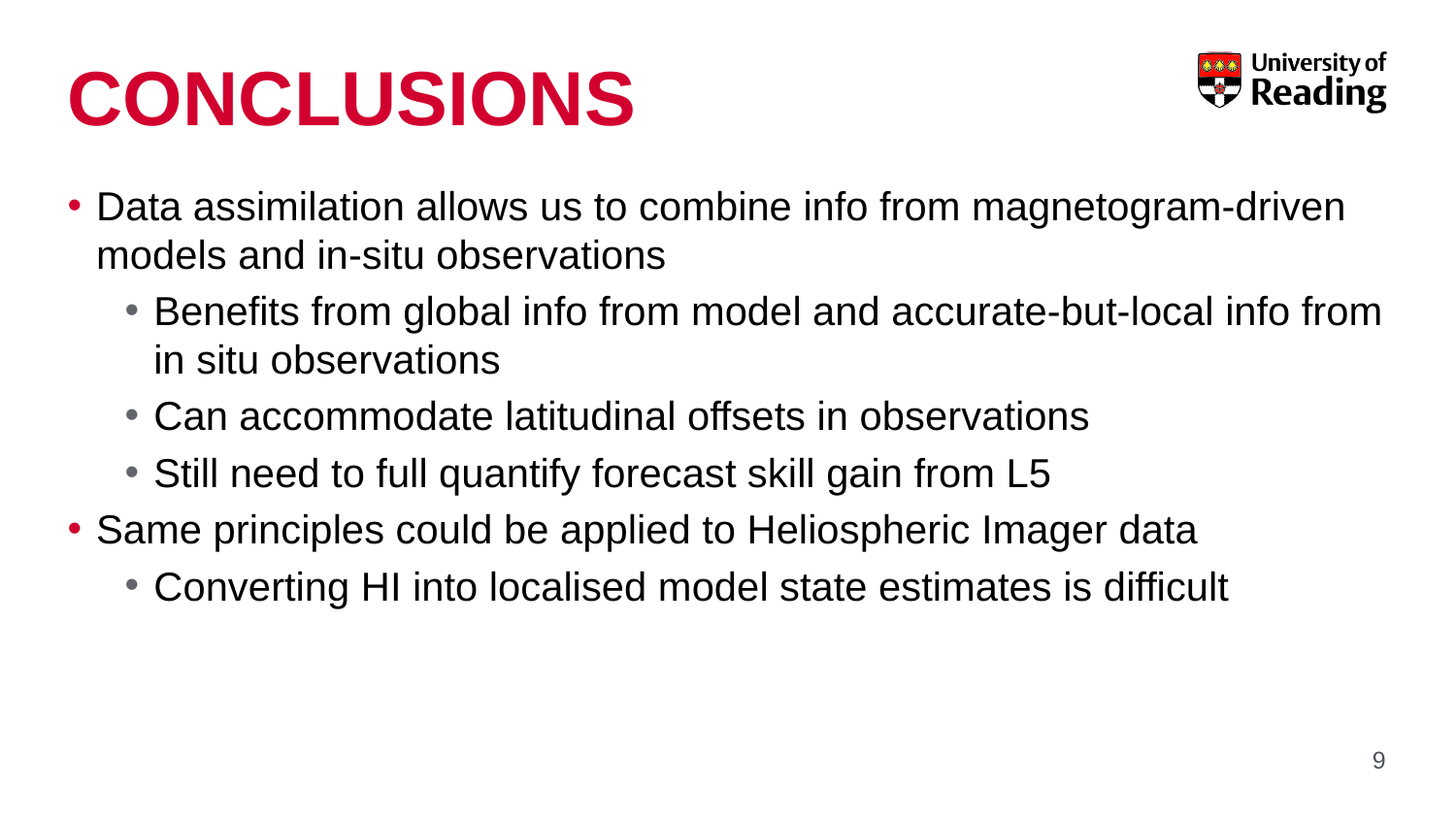

# Conclusions
Data assimilation allows us to combine info from magnetogram-driven models and in-situ observations
Benefits from global info from model and accurate-but-local info from in situ observations
Can accommodate latitudinal offsets in observations
Still need to full quantify forecast skill gain from L5
Same principles could be applied to Heliospheric Imager data
Converting HI into localised model state estimates is difficult

9